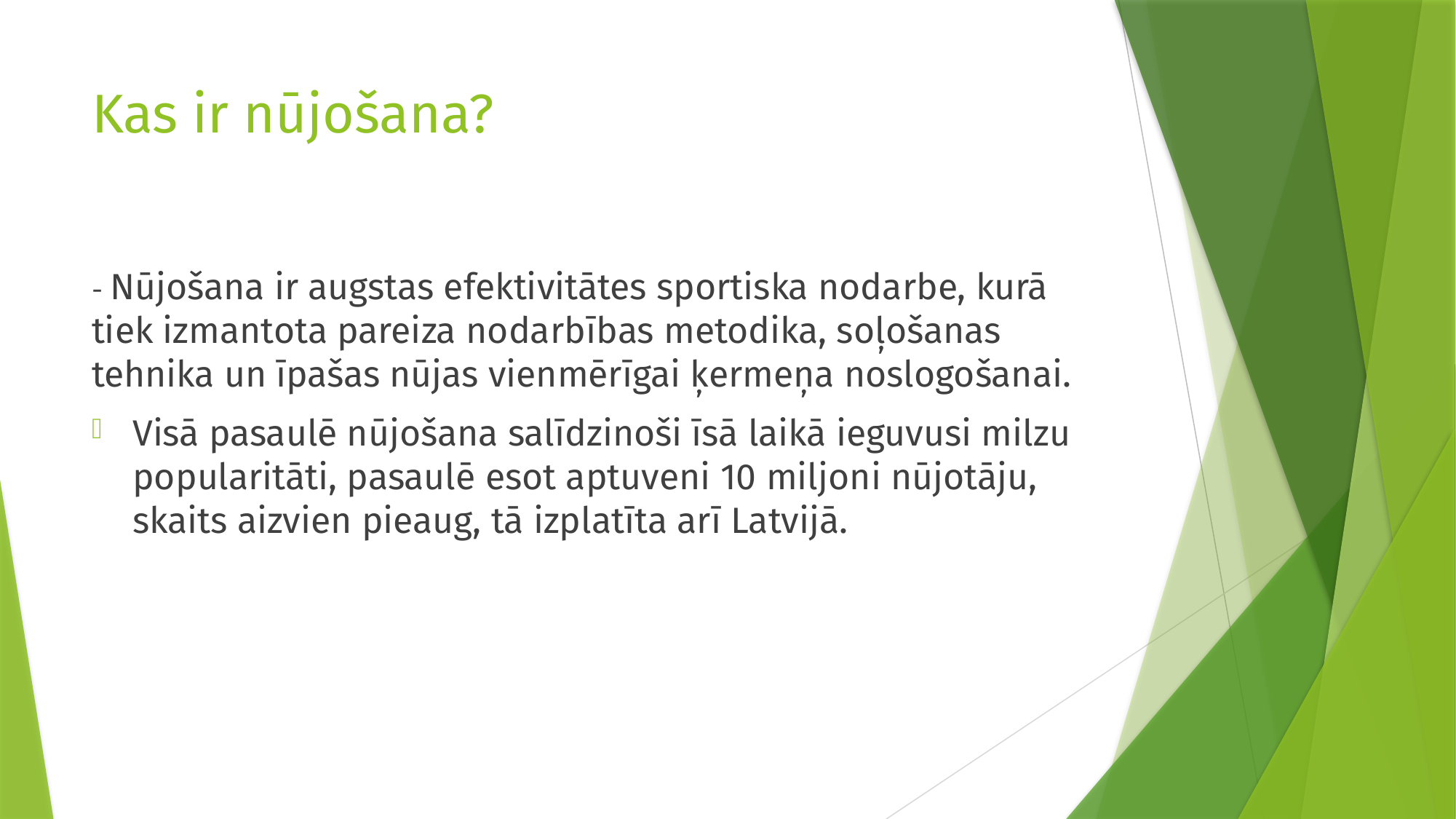

# Kas ir nūjošana?
- Nūjošana ir augstas efektivitātes sportiska nodarbe, kurā tiek izmantota pareiza nodarbības metodika, soļošanas tehnika un īpašas nūjas vienmērīgai ķermeņa noslogošanai.
Visā pasaulē nūjošana salīdzinoši īsā laikā ieguvusi milzu popularitāti, pasaulē esot aptuveni 10 miljoni nūjotāju, skaits aizvien pieaug, tā izplatīta arī Latvijā.